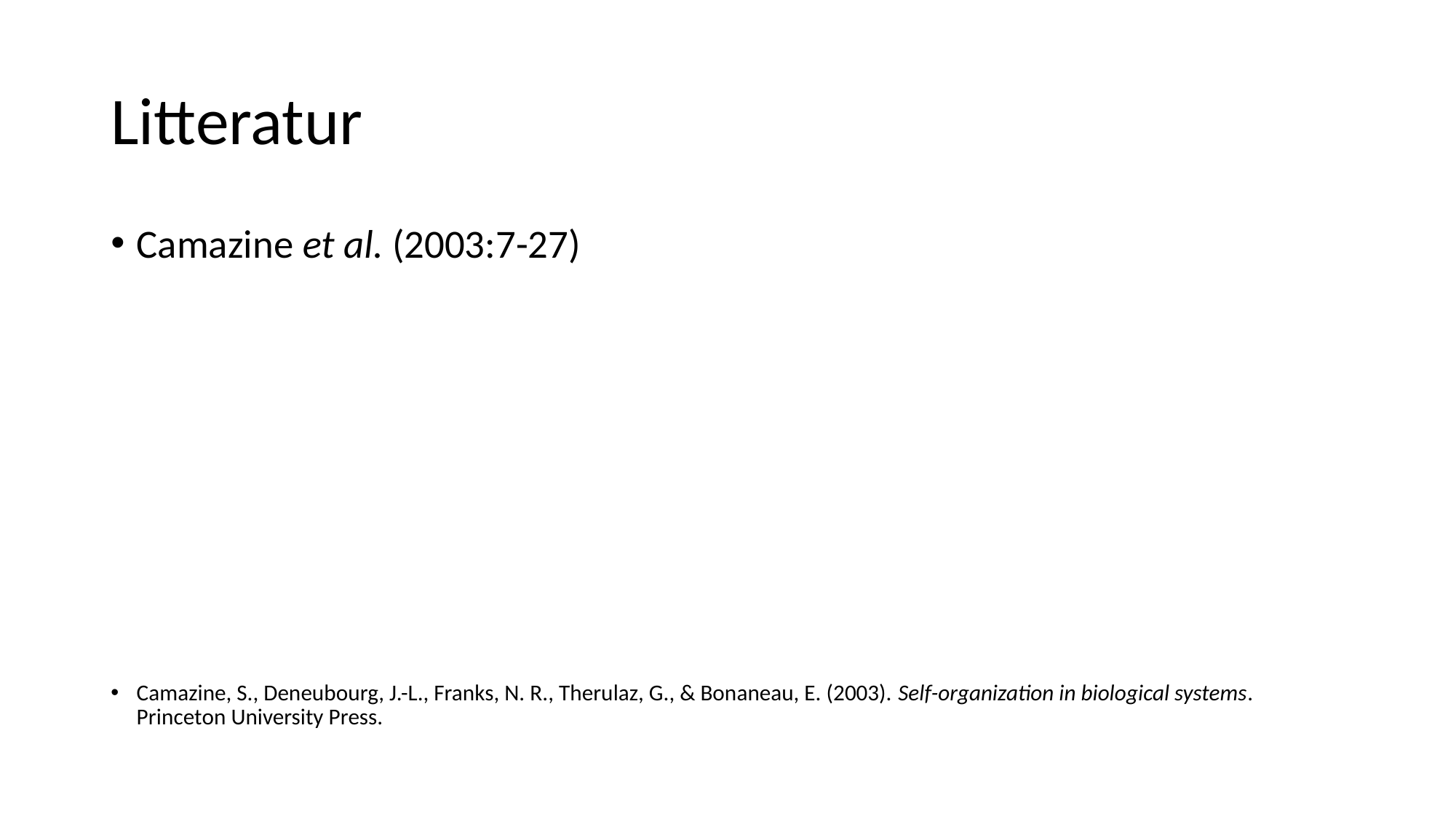

# Litteratur
Camazine et al. (2003:7-27)

Camazine, S., Deneubourg, J.-L., Franks, N. R., Therulaz, G., & Bonaneau, E. (2003). Self-organization in biological systems. Princeton University Press.